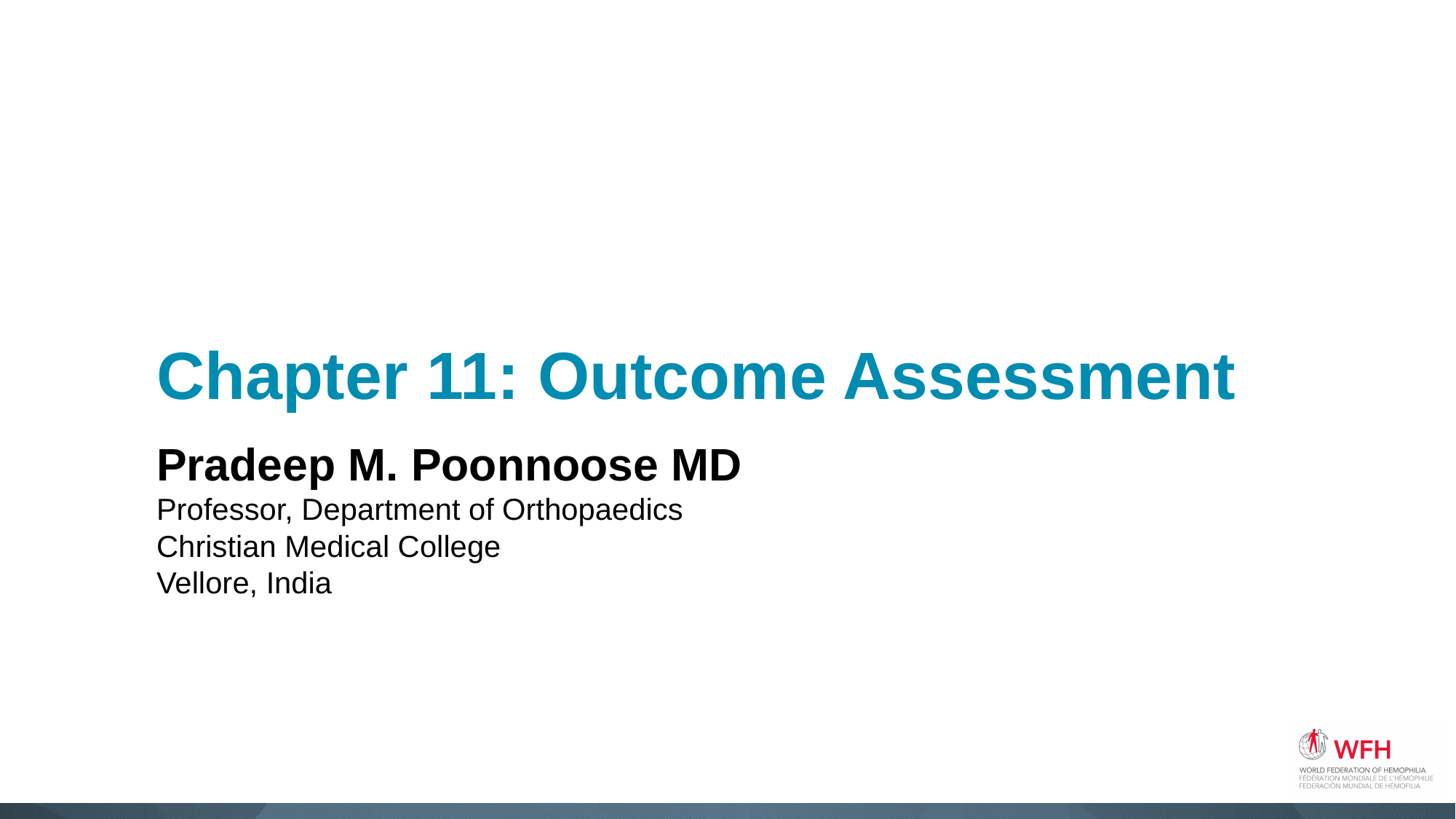

# Chapter 11: Outcome Assessment
Pradeep M. Poonnoose MD
Professor, Department of Orthopaedics
Christian Medical College
Vellore, India